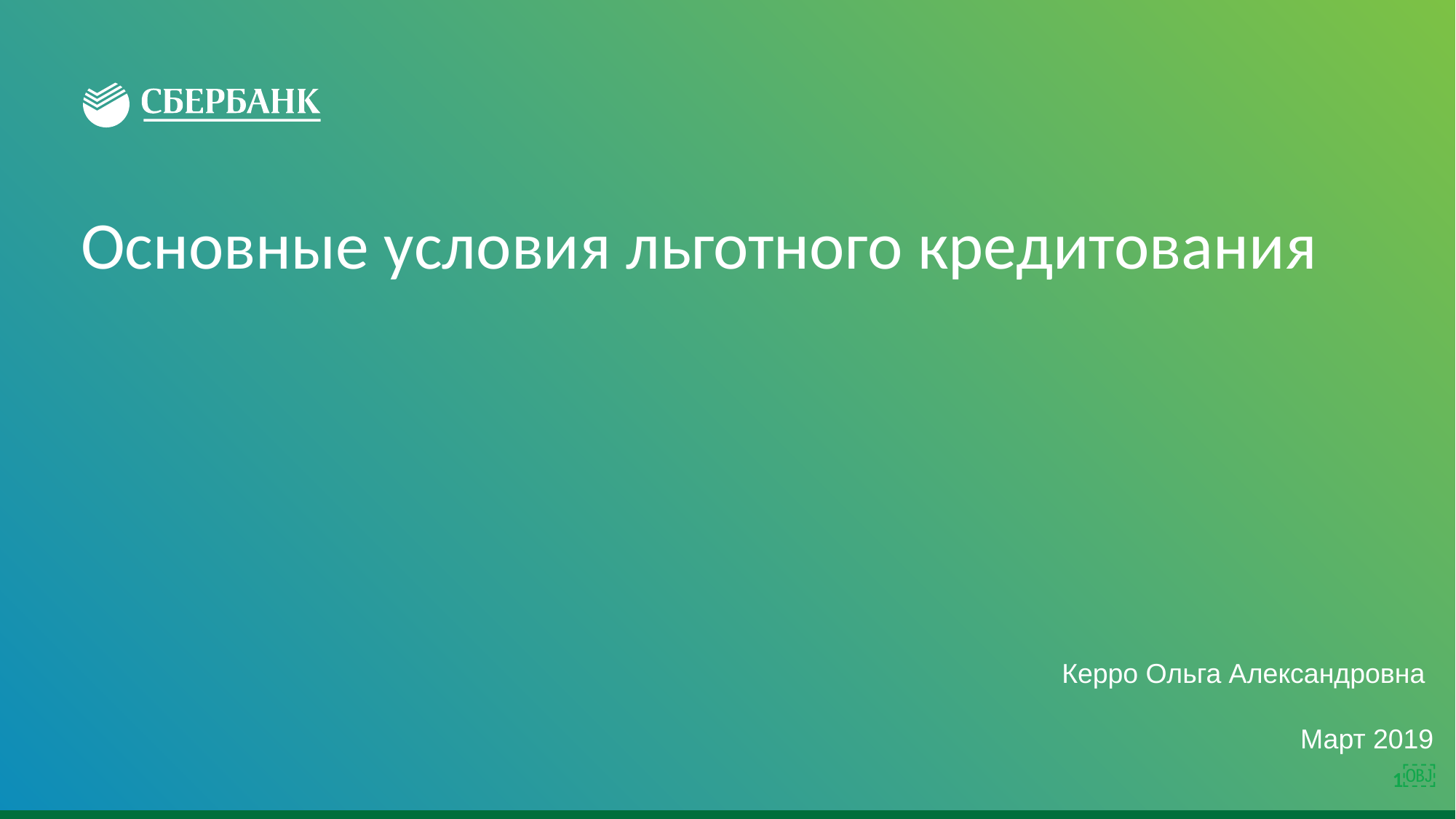

# Основные условия льготного кредитования
     Керро Ольга Александровна

Март 2019